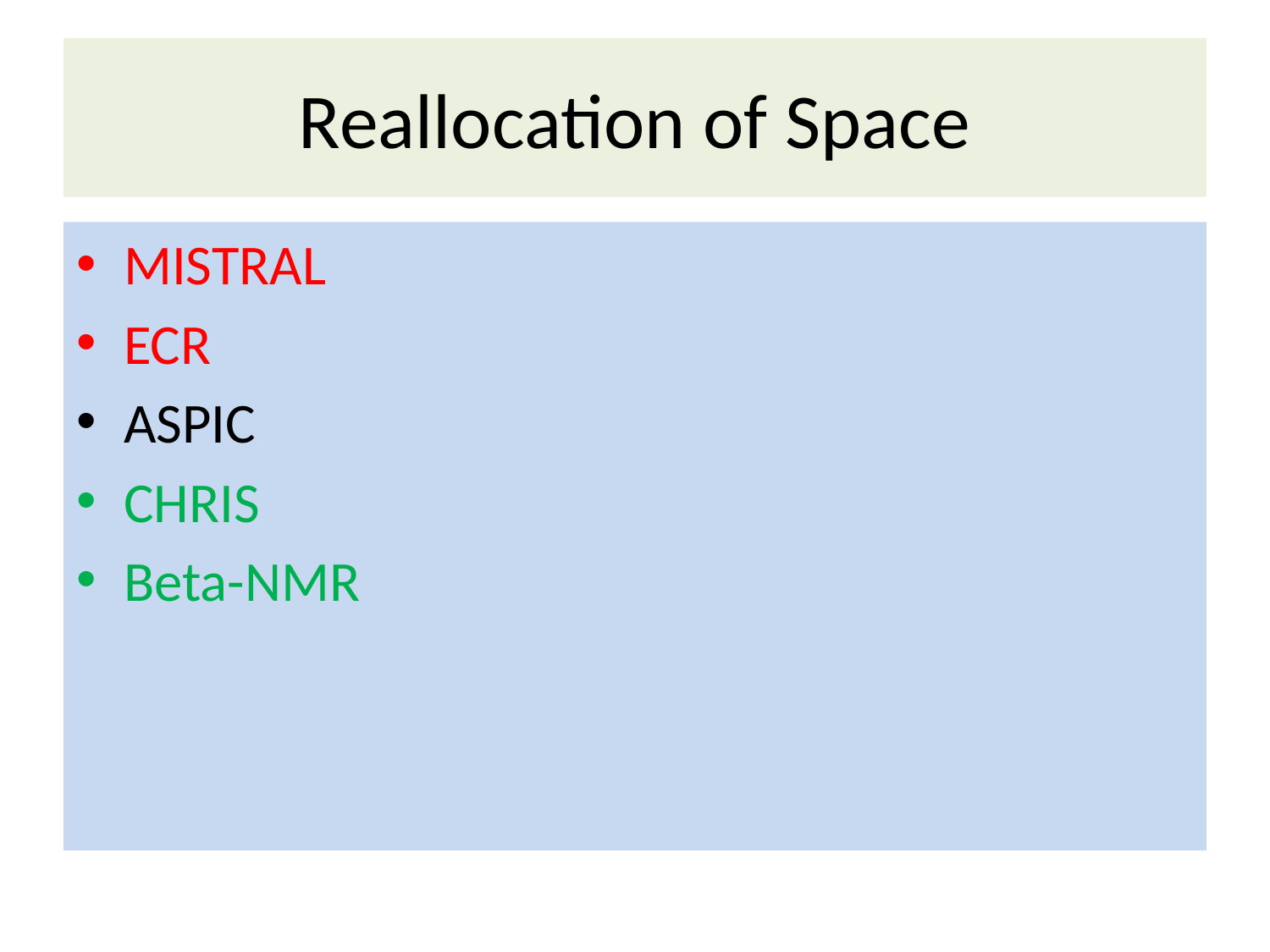

# Reallocation of Space
MISTRAL
ECR
ASPIC
CHRIS
Beta-NMR